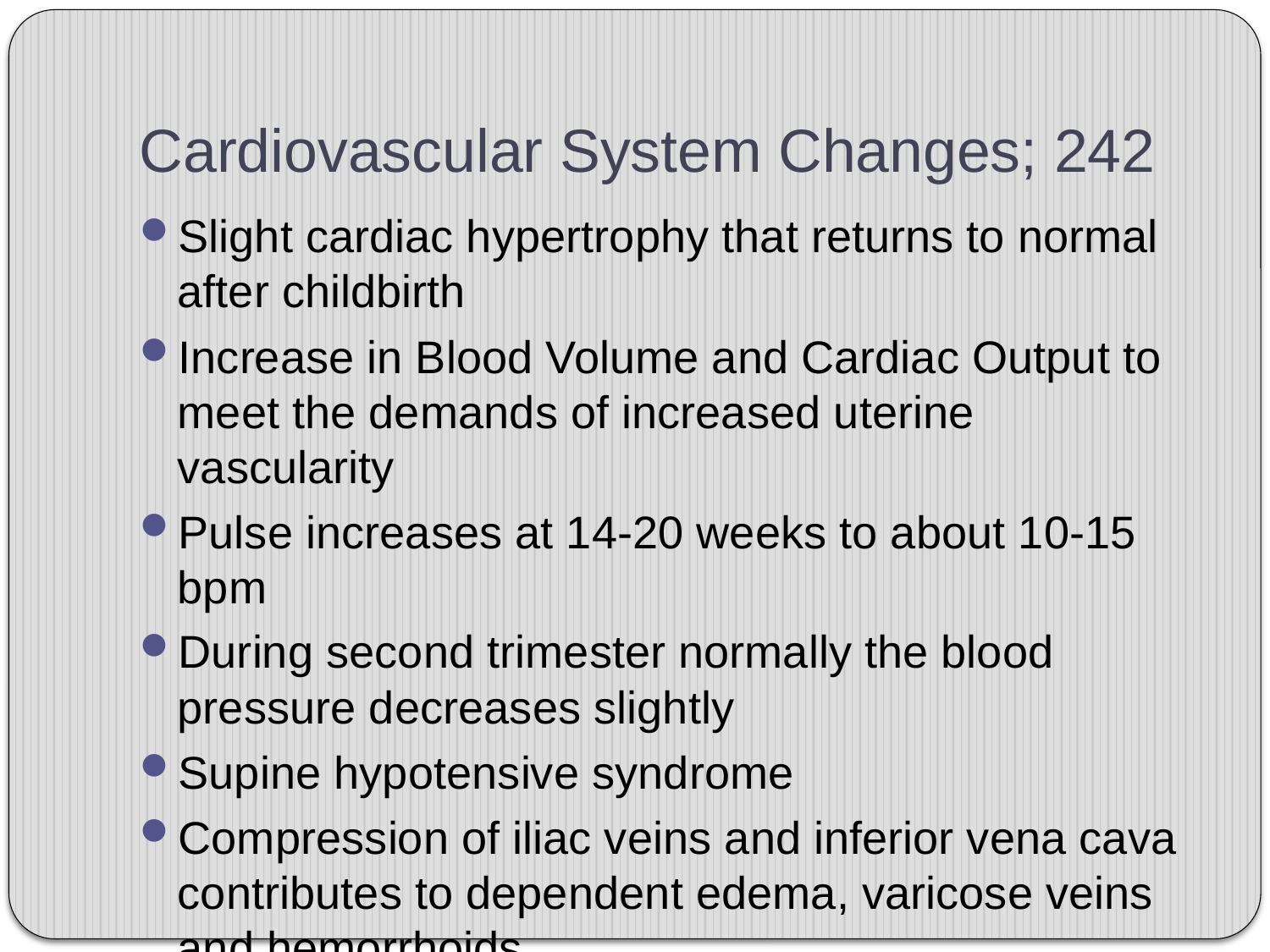

# Cardiovascular System Changes; 242
Slight cardiac hypertrophy that returns to normal after childbirth
Increase in Blood Volume and Cardiac Output to meet the demands of increased uterine vascularity
Pulse increases at 14-20 weeks to about 10-15 bpm
During second trimester normally the blood pressure decreases slightly
Supine hypotensive syndrome
Compression of iliac veins and inferior vena cava contributes to dependent edema, varicose veins and hemorrhoids